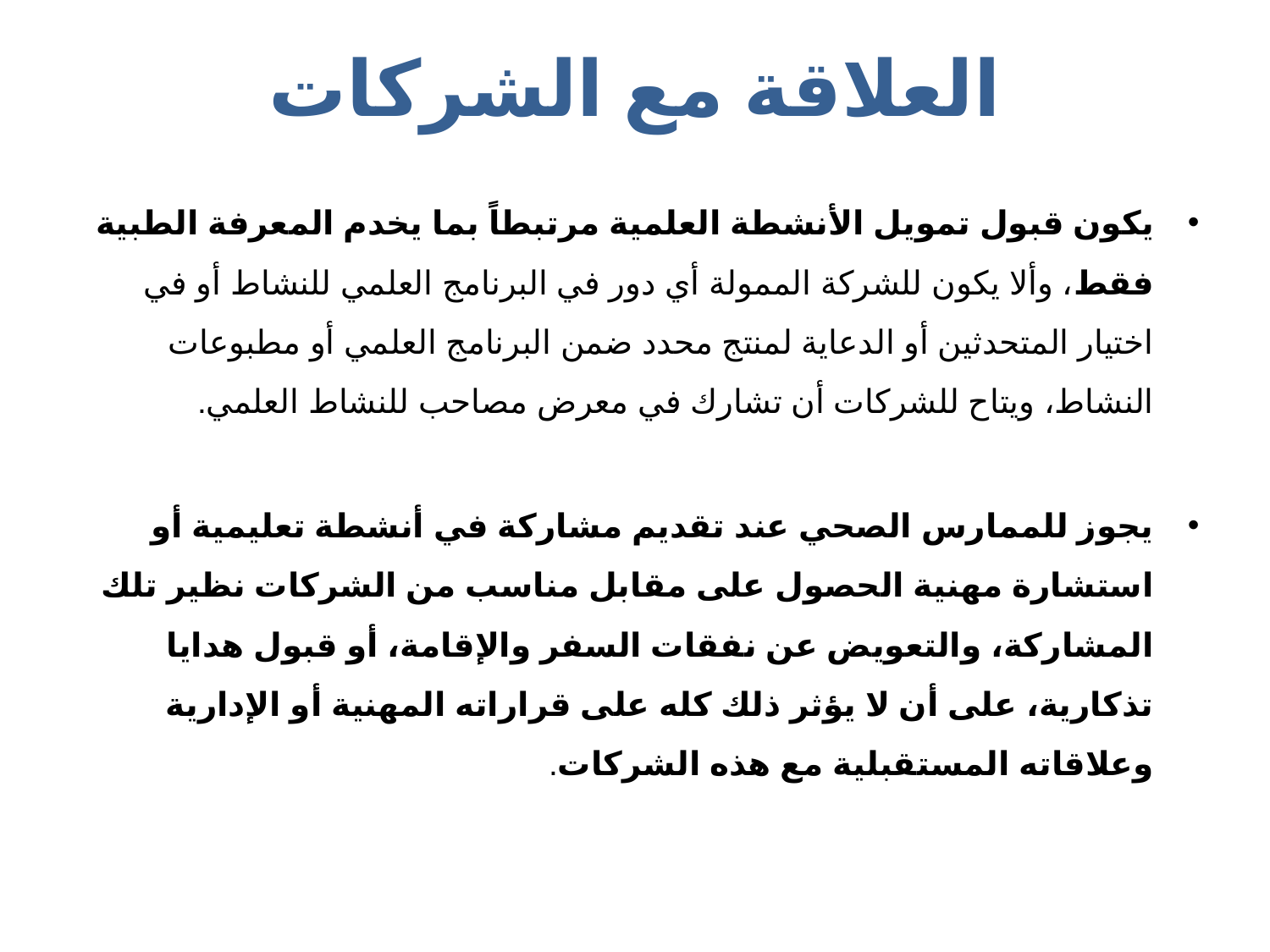

# العلاقة مع الشركات
يكون قبول تمويل الأنشطة العلمية مرتبطاً بما يخدم المعرفة الطبية فقط، وألا يكون للشركة الممولة أي دور في البرنامج العلمي للنشاط أو في اختيار المتحدثين أو الدعاية لمنتج محدد ضمن البرنامج العلمي أو مطبوعات النشاط، ويتاح للشركات أن تشارك في معرض مصاحب للنشاط العلمي.

يجوز للممارس الصحي عند تقديم مشاركة في أنشطة تعليمية أو استشارة مهنية الحصول على مقابل مناسب من الشركات نظير تلك المشاركة، والتعويض عن نفقات السفر والإقامة، أو قبول هدايا تذكارية، على أن لا يؤثر ذلك كله على قراراته المهنية أو الإدارية وعلاقاته المستقبلية مع هذه الشركات.